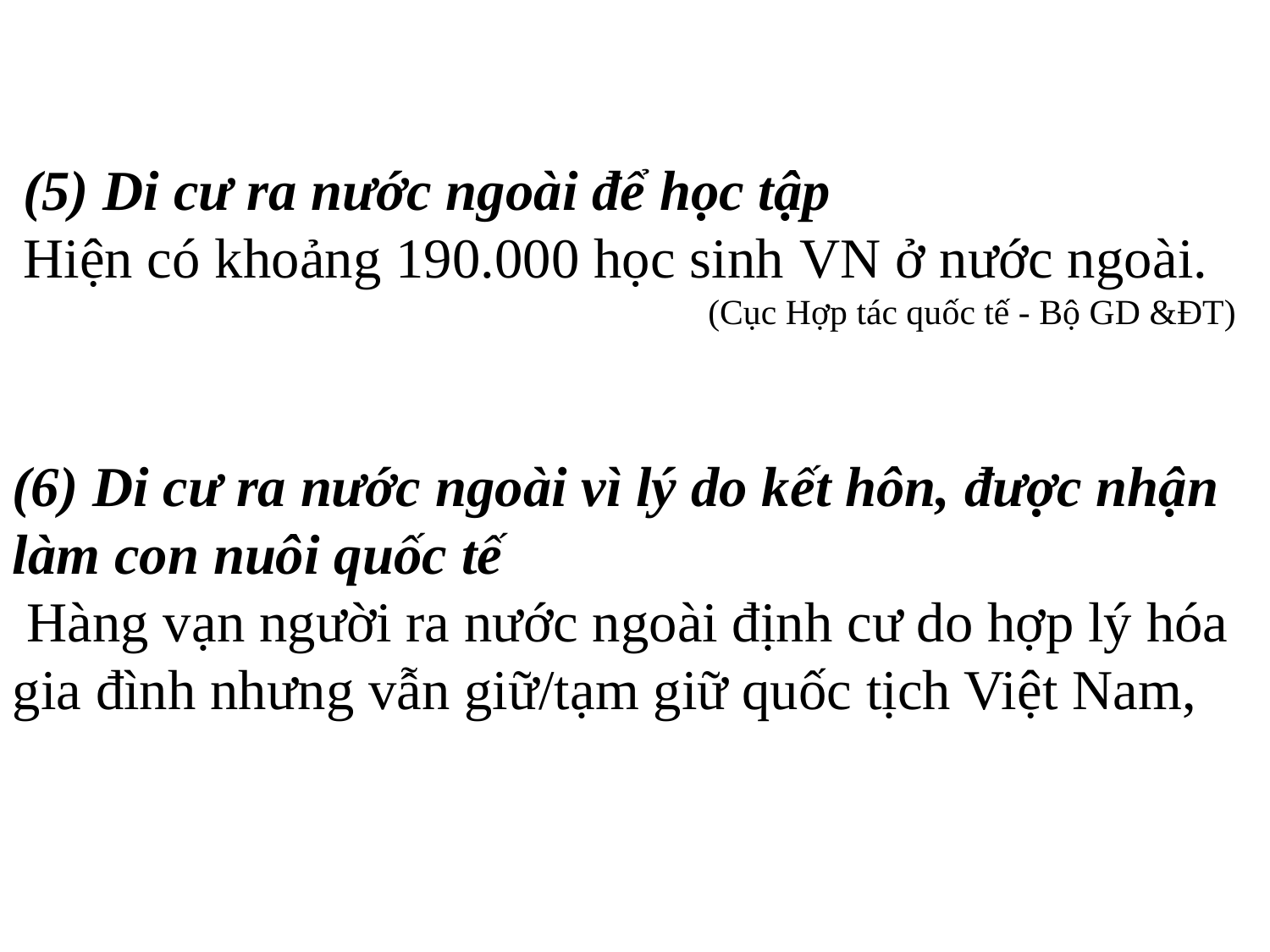

(5) Di cư ra nước ngoài để học tập
Hiện có khoảng 190.000 học sinh VN ở nước ngoài.
(Cục Hợp tác quốc tế - Bộ GD &ĐT)
(6) Di cư ra nước ngoài vì lý do kết hôn, được nhận làm con nuôi quốc tế
 Hàng vạn người ra nước ngoài định cư do hợp lý hóa gia đình nhưng vẫn giữ/tạm giữ quốc tịch Việt Nam,